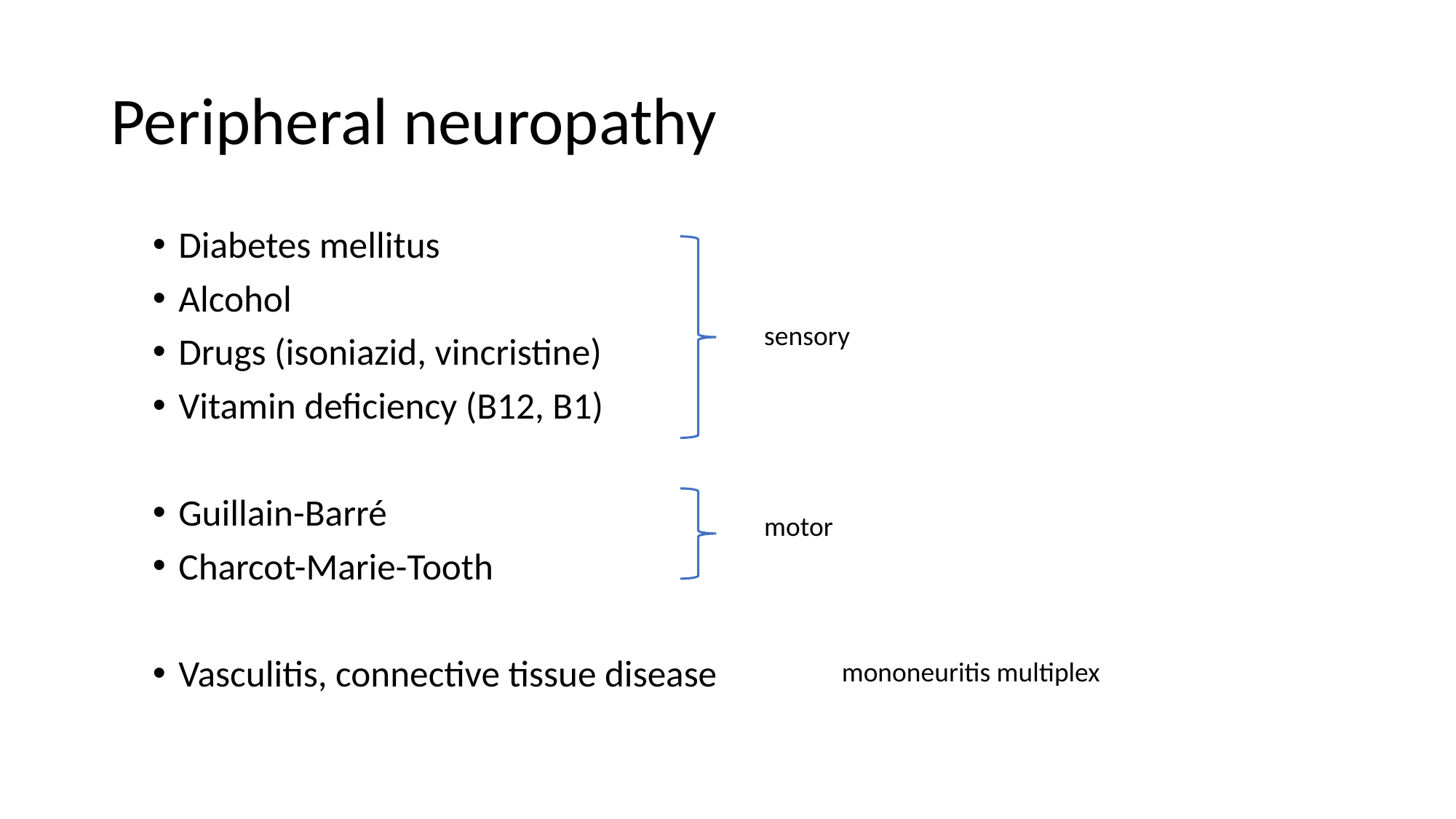

# Peripheral neuropathy
Diabetes mellitus
Alcohol
Drugs (isoniazid, vincristine)
Vitamin deficiency (B12, B1)

Guillain-Barré
Charcot-Marie-Tooth

Vasculitis, connective tissue disease

sensory

motor
mononeuritis multiplex